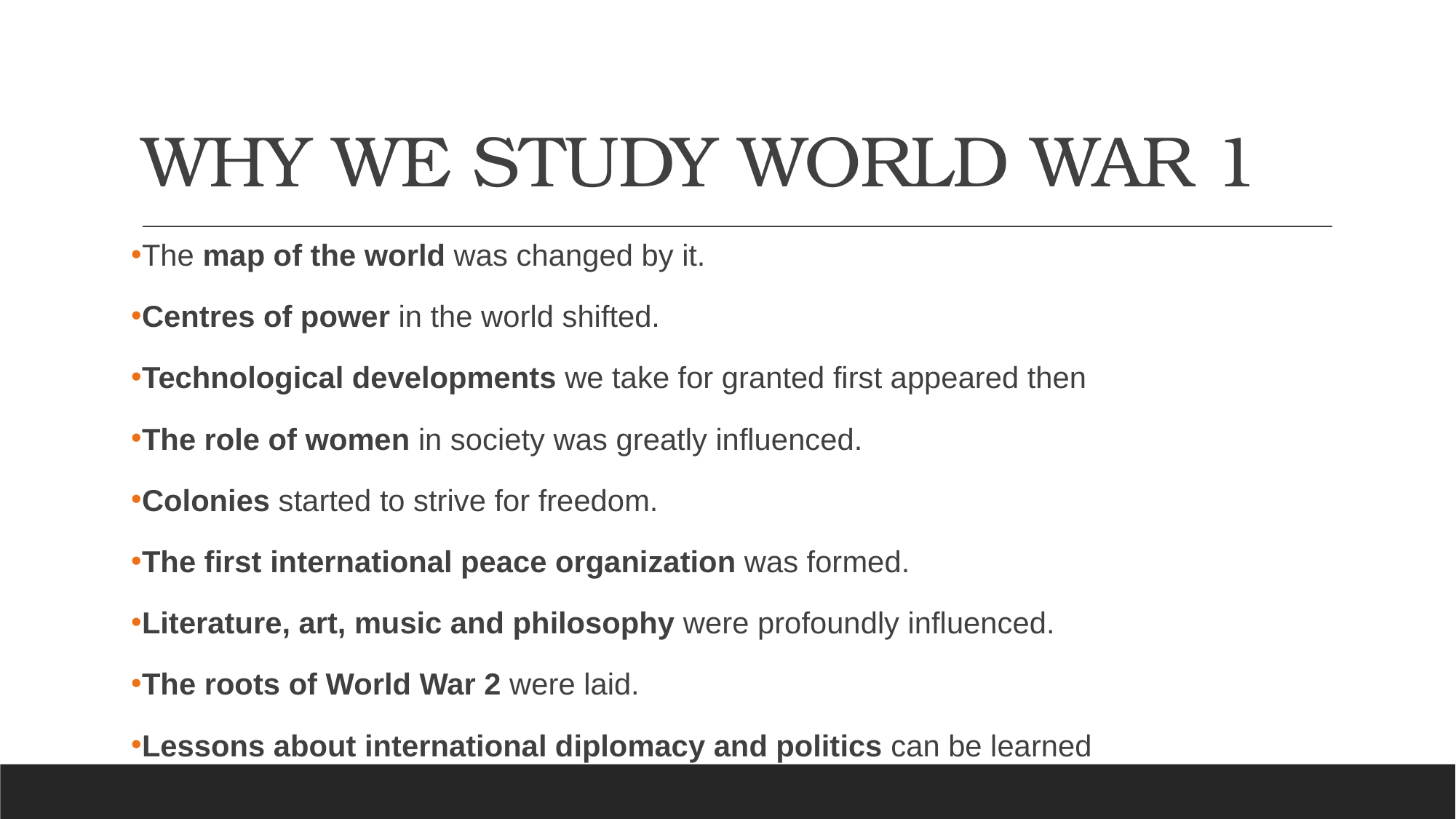

# WHY WE STUDY WORLD WAR 1
The map of the world was changed by it.
Centres of power in the world shifted.
Technological developments we take for granted first appeared then
The role of women in society was greatly influenced.
Colonies started to strive for freedom.
The first international peace organization was formed.
Literature, art, music and philosophy were profoundly influenced.
The roots of World War 2 were laid.
Lessons about international diplomacy and politics can be learned